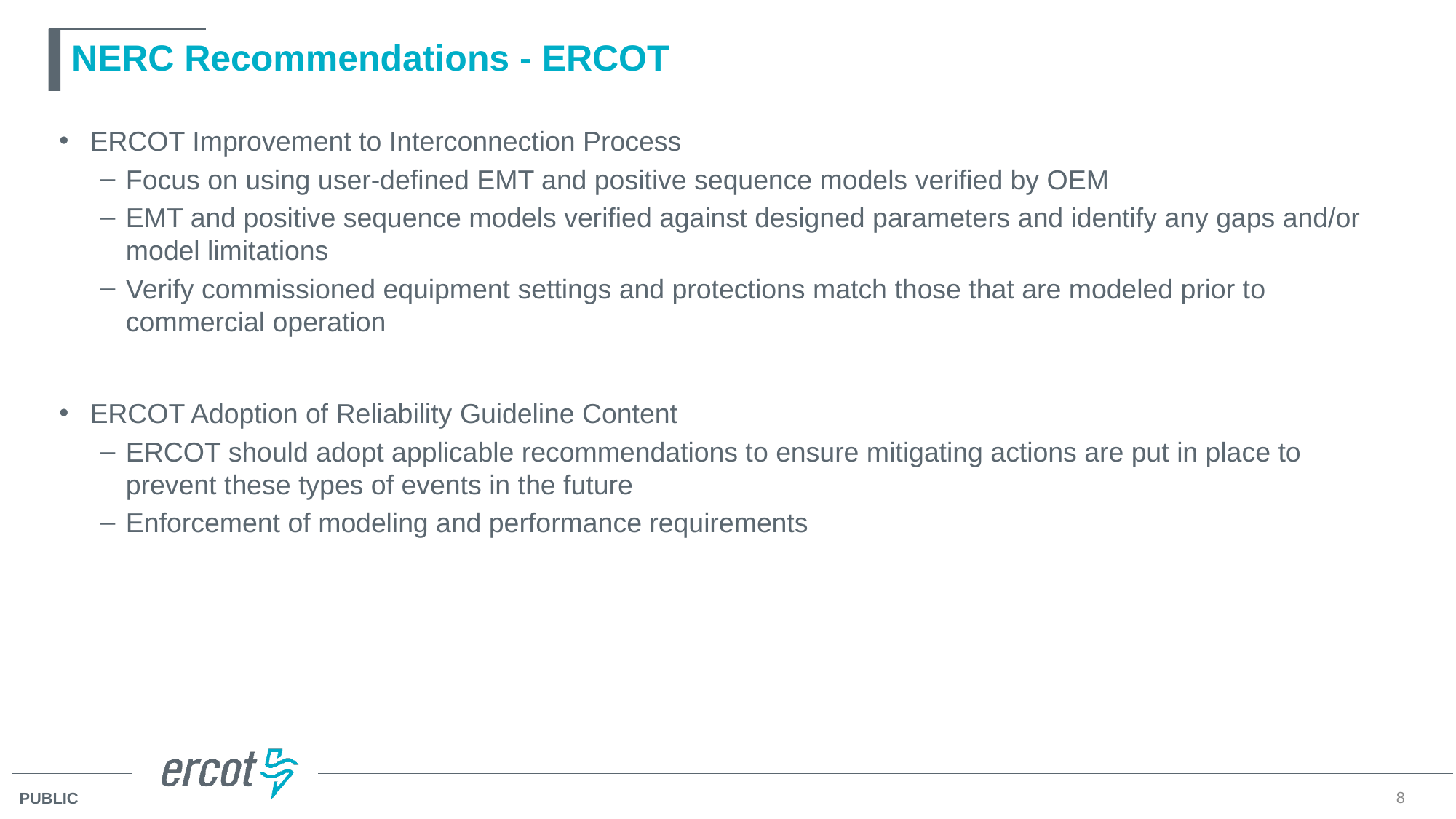

# NERC Recommendations - ERCOT
ERCOT Improvement to Interconnection Process
Focus on using user-defined EMT and positive sequence models verified by OEM
EMT and positive sequence models verified against designed parameters and identify any gaps and/or model limitations
Verify commissioned equipment settings and protections match those that are modeled prior to commercial operation

ERCOT Adoption of Reliability Guideline Content
ERCOT should adopt applicable recommendations to ensure mitigating actions are put in place to prevent these types of events in the future
Enforcement of modeling and performance requirements

8